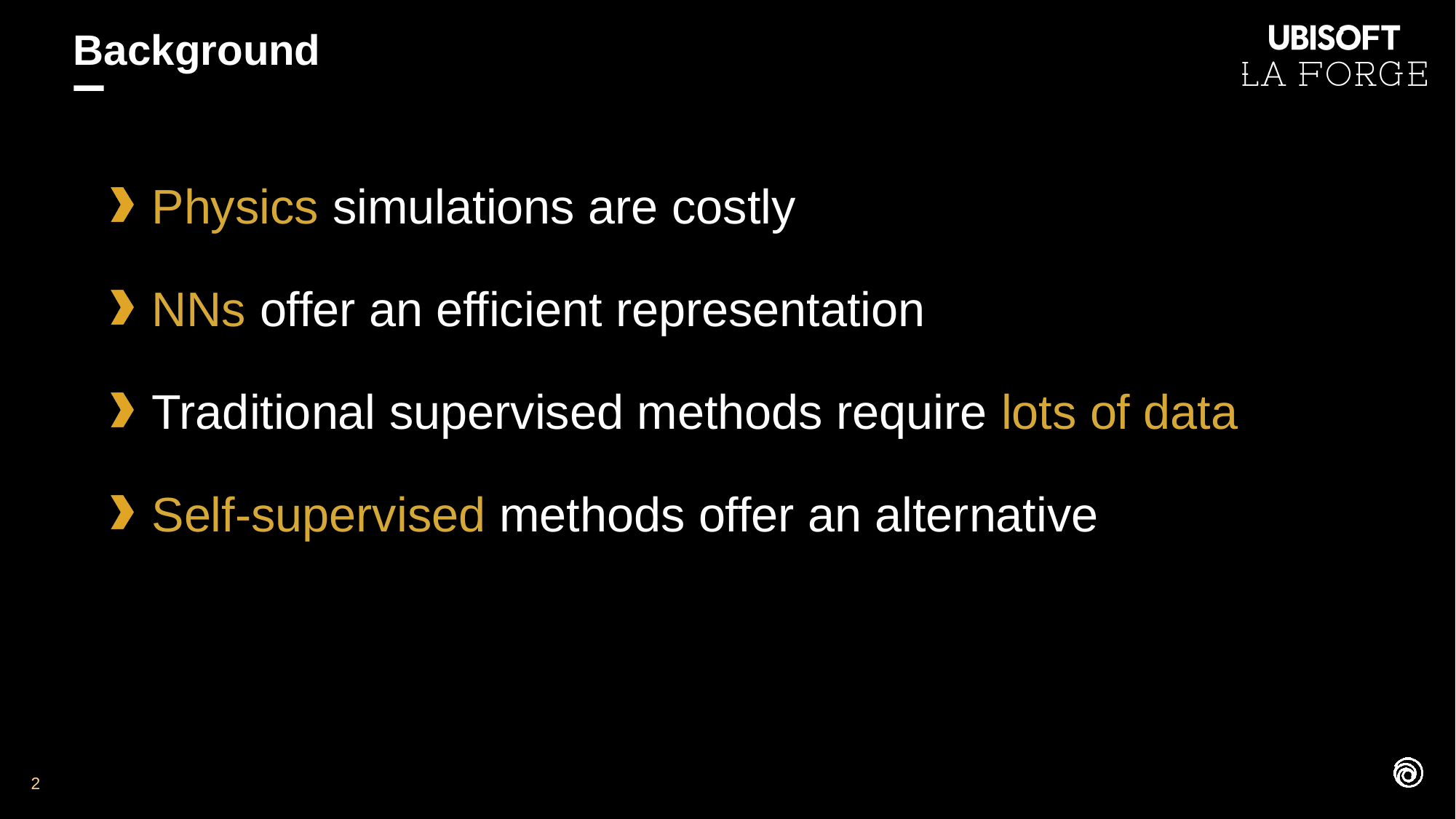

# Background
 Physics simulations are costly
 NNs offer an efficient representation
 Traditional supervised methods require lots of data
 Self-supervised methods offer an alternative

2